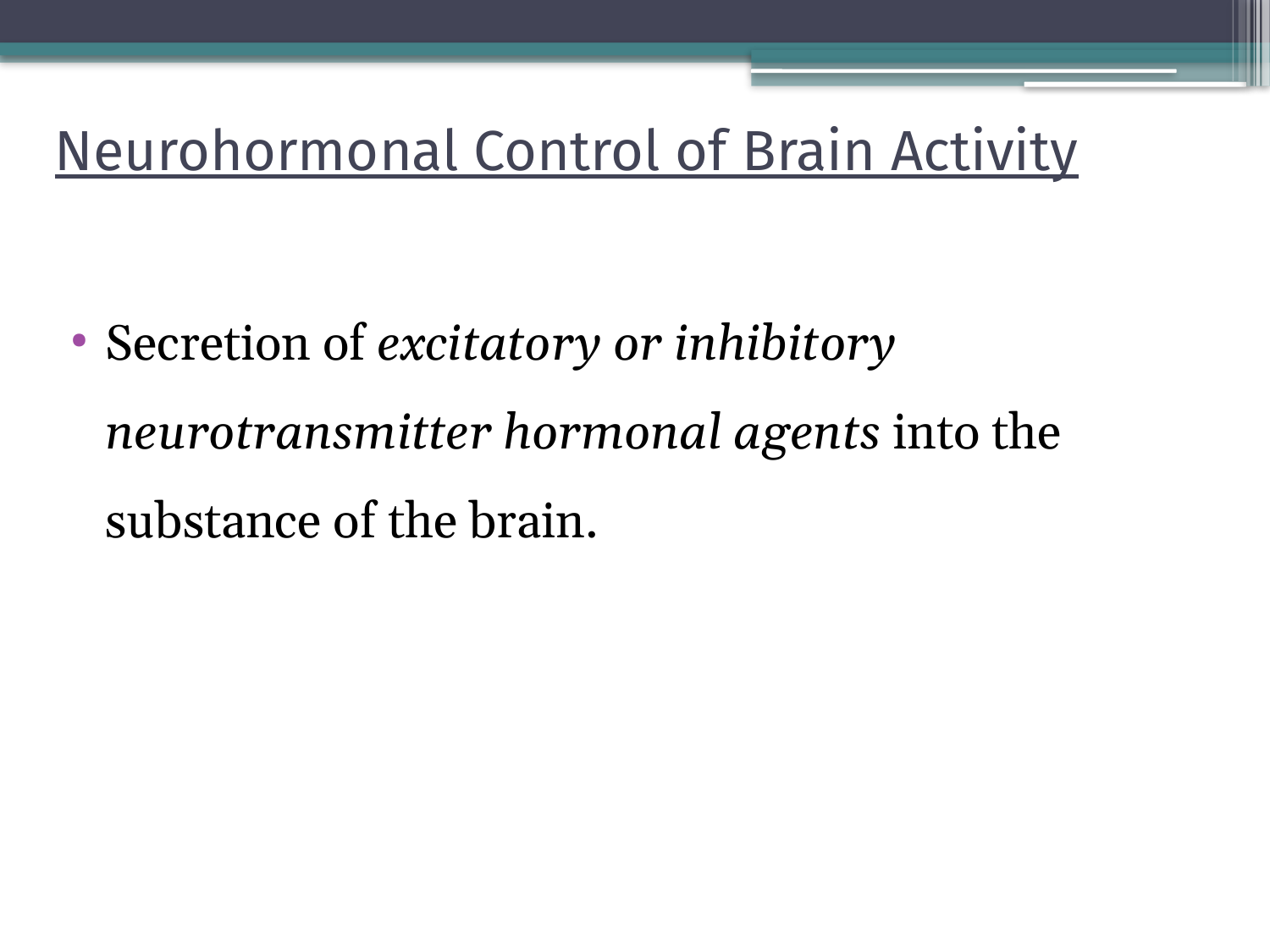

# Neurohormonal Control of Brain Activity
Secretion of excitatory or inhibitory neurotransmitter hormonal agents into the substance of the brain.